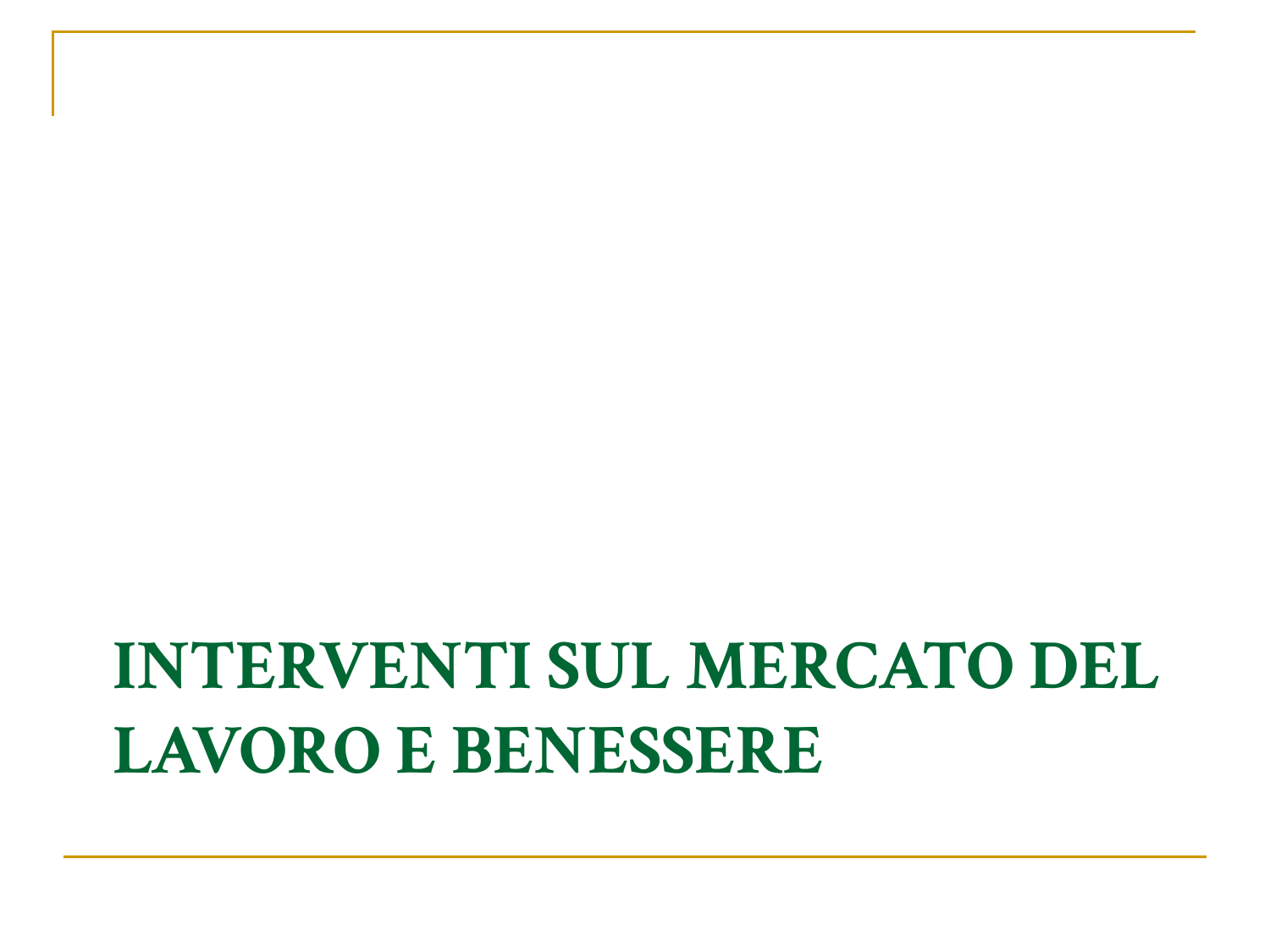

# Interventi sul mercato del lavoro e benessere